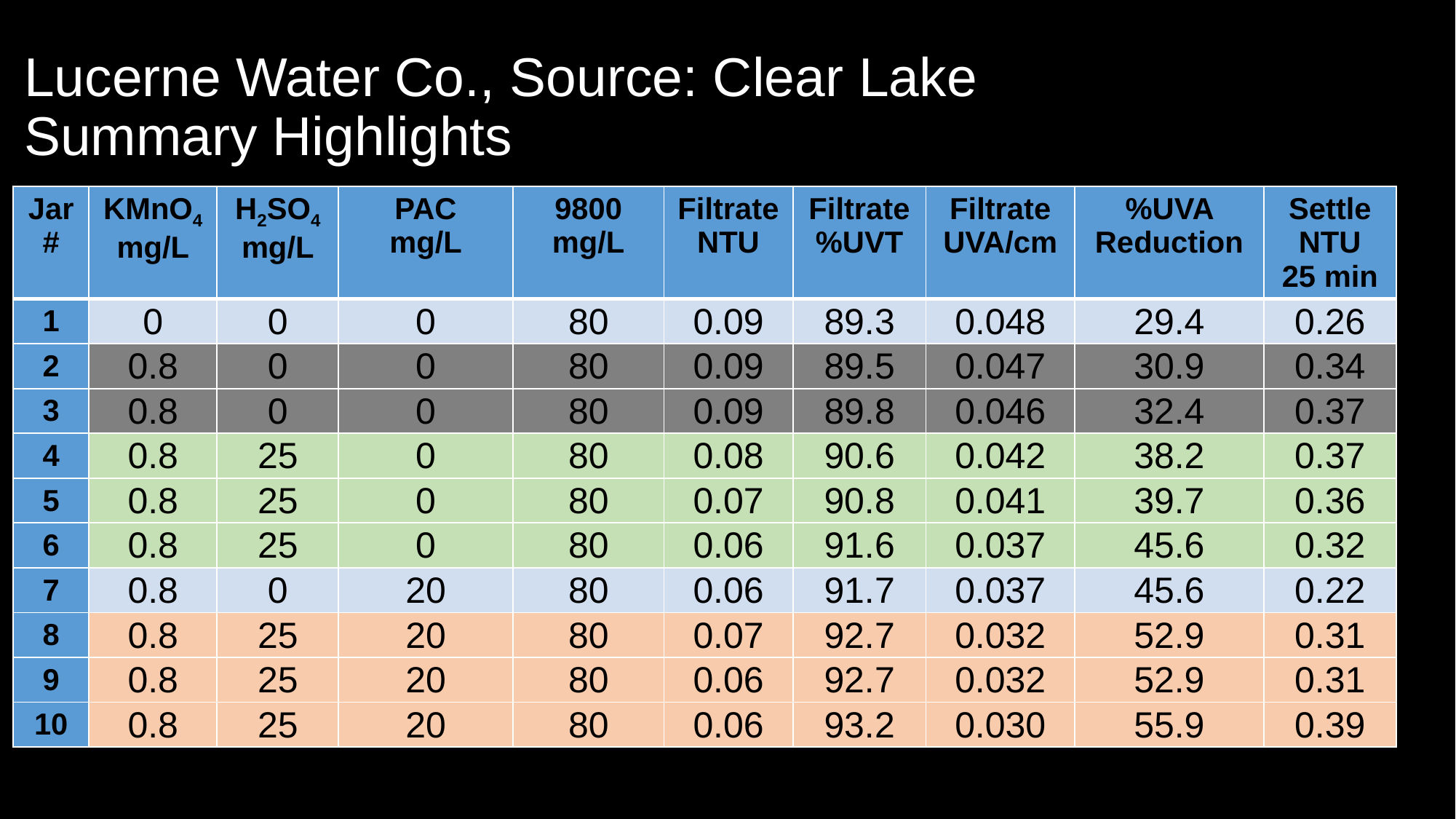

# Lucerne Water Co., Source: Clear Lake Summary Highlights
| Jar# | KMnO4 mg/L | H2SO4 mg/L | PAC mg/L | 9800 mg/L | Filtrate NTU | Filtrate %UVT | Filtrate UVA/cm | %UVA Reduction | Settle NTU 25 min |
| --- | --- | --- | --- | --- | --- | --- | --- | --- | --- |
| 1 | 0 | 0 | 0 | 80 | 0.09 | 89.3 | 0.048 | 29.4 | 0.26 |
| 2 | 0.8 | 0 | 0 | 80 | 0.09 | 89.5 | 0.047 | 30.9 | 0.34 |
| 3 | 0.8 | 0 | 0 | 80 | 0.09 | 89.8 | 0.046 | 32.4 | 0.37 |
| 4 | 0.8 | 25 | 0 | 80 | 0.08 | 90.6 | 0.042 | 38.2 | 0.37 |
| 5 | 0.8 | 25 | 0 | 80 | 0.07 | 90.8 | 0.041 | 39.7 | 0.36 |
| 6 | 0.8 | 25 | 0 | 80 | 0.06 | 91.6 | 0.037 | 45.6 | 0.32 |
| 7 | 0.8 | 0 | 20 | 80 | 0.06 | 91.7 | 0.037 | 45.6 | 0.22 |
| 8 | 0.8 | 25 | 20 | 80 | 0.07 | 92.7 | 0.032 | 52.9 | 0.31 |
| 9 | 0.8 | 25 | 20 | 80 | 0.06 | 92.7 | 0.032 | 52.9 | 0.31 |
| 10 | 0.8 | 25 | 20 | 80 | 0.06 | 93.2 | 0.030 | 55.9 | 0.39 |